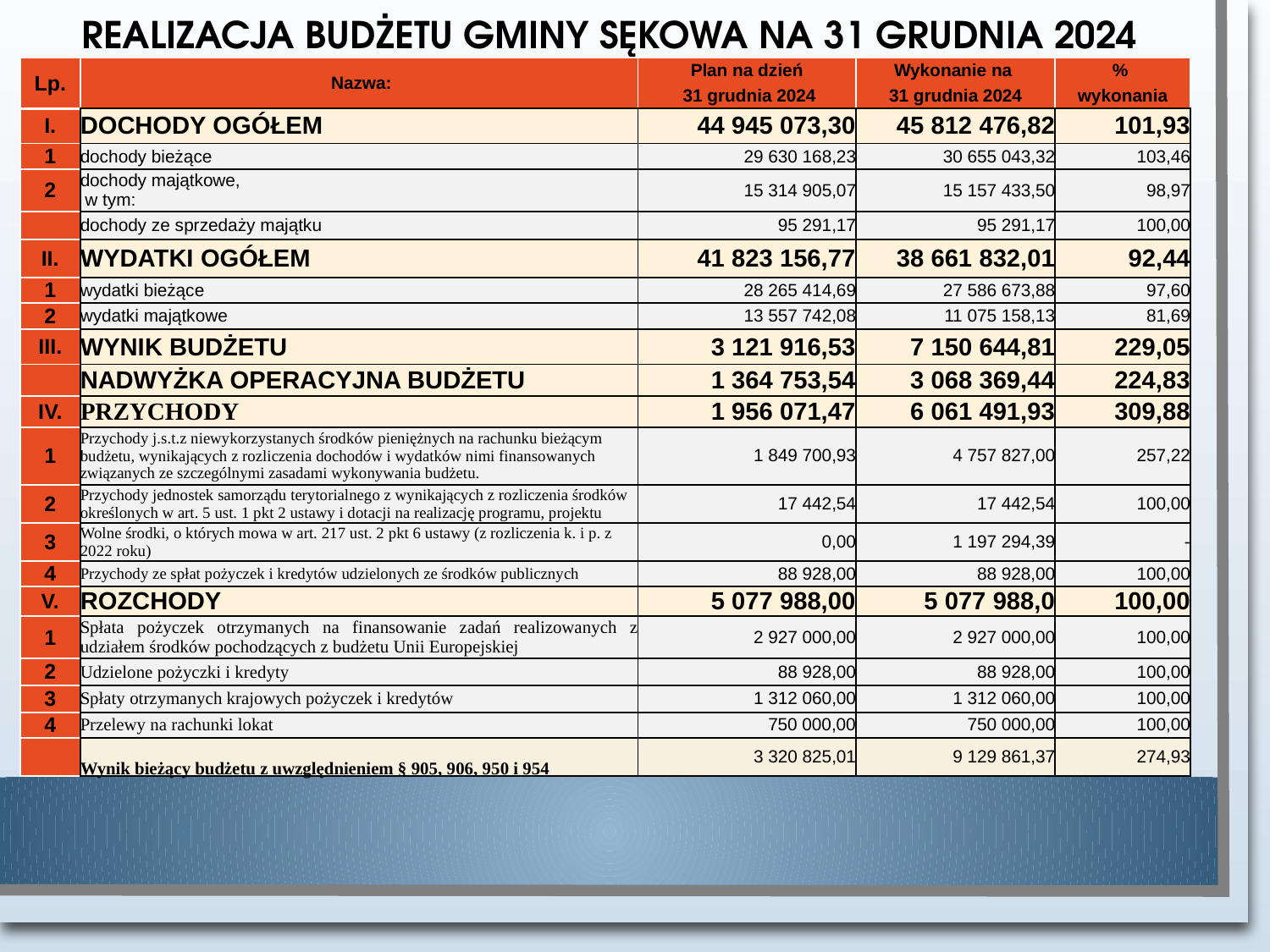

REALIZACJA BUDŻETU GMINY SĘKOWA NA 31 GRUDNIA 2024

| Lp. | Nazwa: | Plan na dzień | Wykonanie na | % |
| --- | --- | --- | --- | --- |
|  |  | 31 grudnia 2024 | 31 grudnia 2024 | wykonania |
| I. | DOCHODY OGÓŁEM | 44 945 073,30 | 45 812 476,82 | 101,93 |
| 1 | dochody bieżące | 29 630 168,23 | 30 655 043,32 | 103,46 |
| 2 | dochody majątkowe, w tym: | 15 314 905,07 | 15 157 433,50 | 98,97 |
|  | dochody ze sprzedaży majątku | 95 291,17 | 95 291,17 | 100,00 |
| II. | WYDATKI OGÓŁEM | 41 823 156,77 | 38 661 832,01 | 92,44 |
| 1 | wydatki bieżące | 28 265 414,69 | 27 586 673,88 | 97,60 |
| 2 | wydatki majątkowe | 13 557 742,08 | 11 075 158,13 | 81,69 |
| III. | WYNIK BUDŻETU | 3 121 916,53 | 7 150 644,81 | 229,05 |
|  | NADWYŻKA OPERACYJNA BUDŻETU | 1 364 753,54 | 3 068 369,44 | 224,83 |
| IV. | PRZYCHODY | 1 956 071,47 | 6 061 491,93 | 309,88 |
| 1 | Przychody j.s.t.z niewykorzystanych środków pieniężnych na rachunku bieżącym budżetu, wynikających z rozliczenia dochodów i wydatków nimi finansowanych związanych ze szczególnymi zasadami wykonywania budżetu. | 1 849 700,93 | 4 757 827,00 | 257,22 |
| 2 | Przychody jednostek samorządu terytorialnego z wynikających z rozliczenia środków określonych w art. 5 ust. 1 pkt 2 ustawy i dotacji na realizację programu, projektu | 17 442,54 | 17 442,54 | 100,00 |
| 3 | Wolne środki, o których mowa w art. 217 ust. 2 pkt 6 ustawy (z rozliczenia k. i p. z 2022 roku) | 0,00 | 1 197 294,39 | - |
| 4 | Przychody ze spłat pożyczek i kredytów udzielonych ze środków publicznych | 88 928,00 | 88 928,00 | 100,00 |
| V. | ROZCHODY | 5 077 988,00 | 5 077 988,0 | 100,00 |
| 1 | Spłata pożyczek otrzymanych na finansowanie zadań realizowanych z udziałem środków pochodzących z budżetu Unii Europejskiej | 2 927 000,00 | 2 927 000,00 | 100,00 |
| 2 | Udzielone pożyczki i kredyty | 88 928,00 | 88 928,00 | 100,00 |
| 3 | Spłaty otrzymanych krajowych pożyczek i kredytów | 1 312 060,00 | 1 312 060,00 | 100,00 |
| 4 | Przelewy na rachunki lokat | 750 000,00 | 750 000,00 | 100,00 |
|  | Wynik bieżący budżetu z uwzględnieniem § 905, 906, 950 i 954 | 3 320 825,01 | 9 129 861,37 | 274,93 |